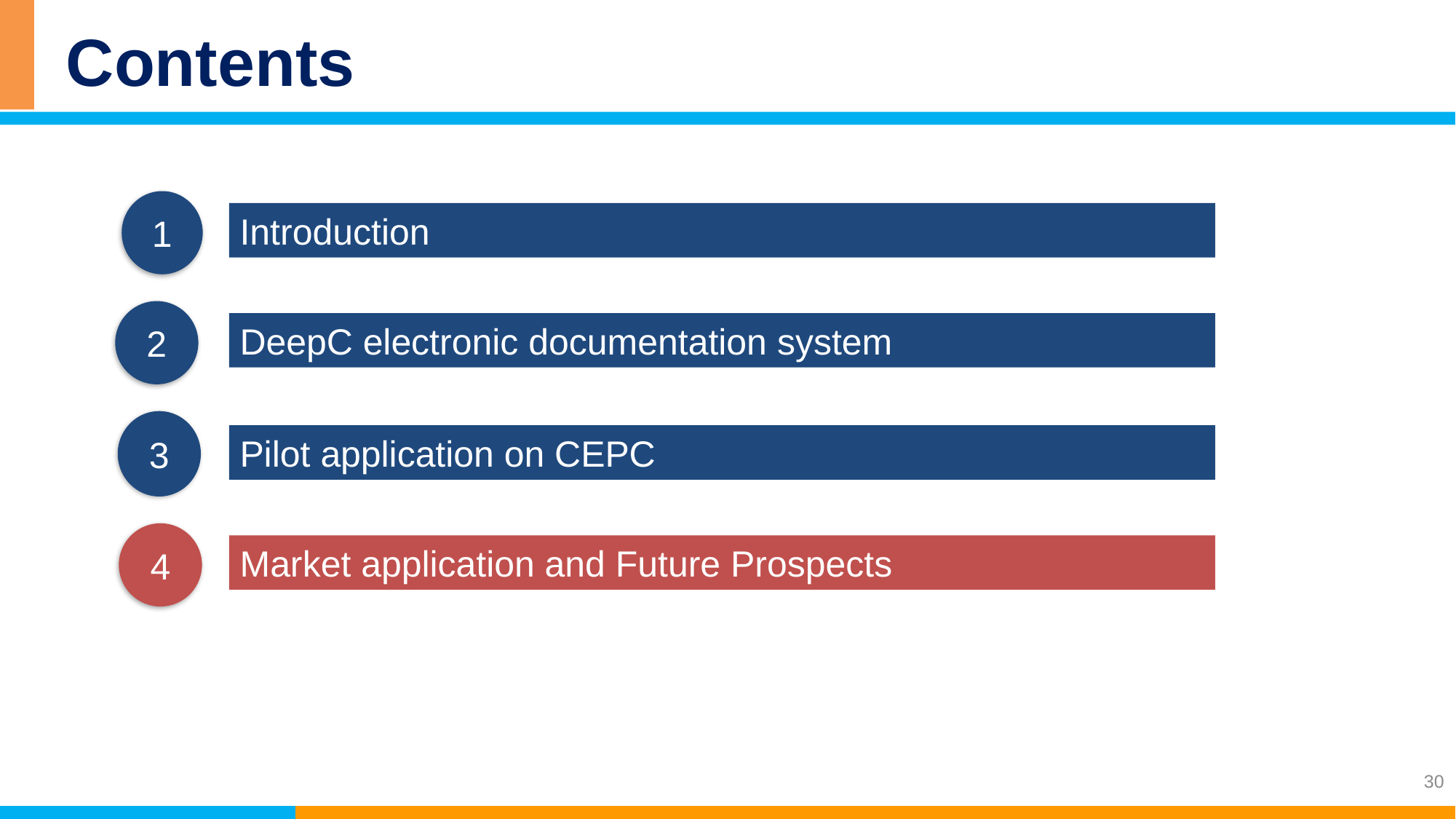

Contents
1
Introduction
2
DeepC electronic documentation system
3
Pilot application on CEPC
4
Market application and Future Prospects
30